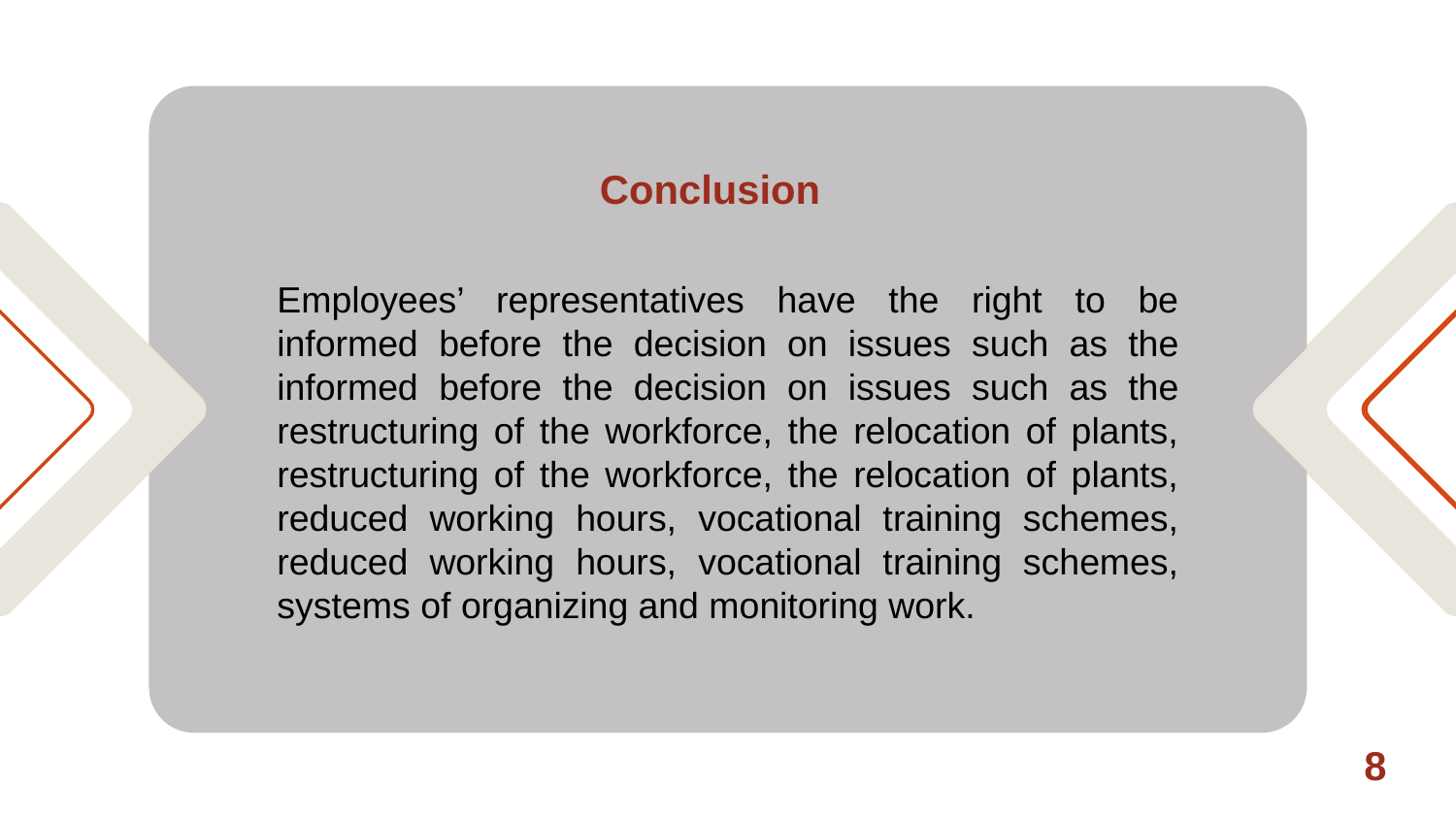

# Conclusion

Employees’ representatives have the right to be informed before the decision on issues such as the informed before the decision on issues such as the restructuring of the workforce, the relocation of plants, restructuring of the workforce, the relocation of plants, reduced working hours, vocational training schemes, reduced working hours, vocational training schemes, systems of organizing and monitoring work.
8